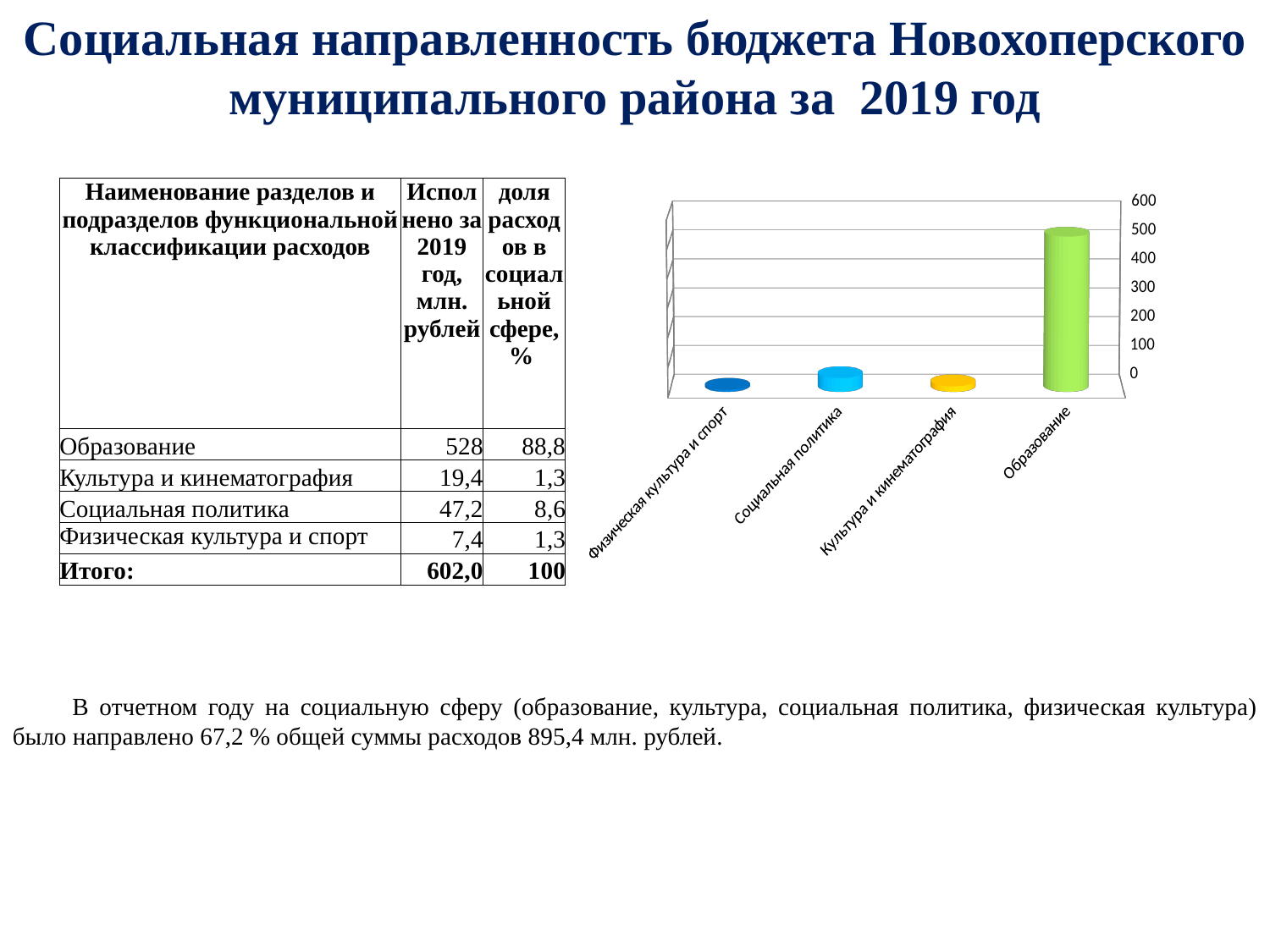

Социальная направленность бюджета Новохоперского муниципального района за  2019 год
| Наименование разделов и подразделов функциональной классификации расходов | Исполнено за 2019 год, млн. рублей | доля расходов в социальной сфере,% |
| --- | --- | --- |
| Образование | 528 | 88,8 |
| Культура и кинематография | 19,4 | 1,3 |
| Социальная политика | 47,2 | 8,6 |
| Физическая культура и спорт | 7,4 | 1,3 |
| Итого: | 602,0 | 100 |

[unsupported chart]

В отчетном году на социальную сферу (образование, культура, социальная политика, физическая культура) было направлено 67,2 % общей суммы расходов 895,4 млн. рублей.